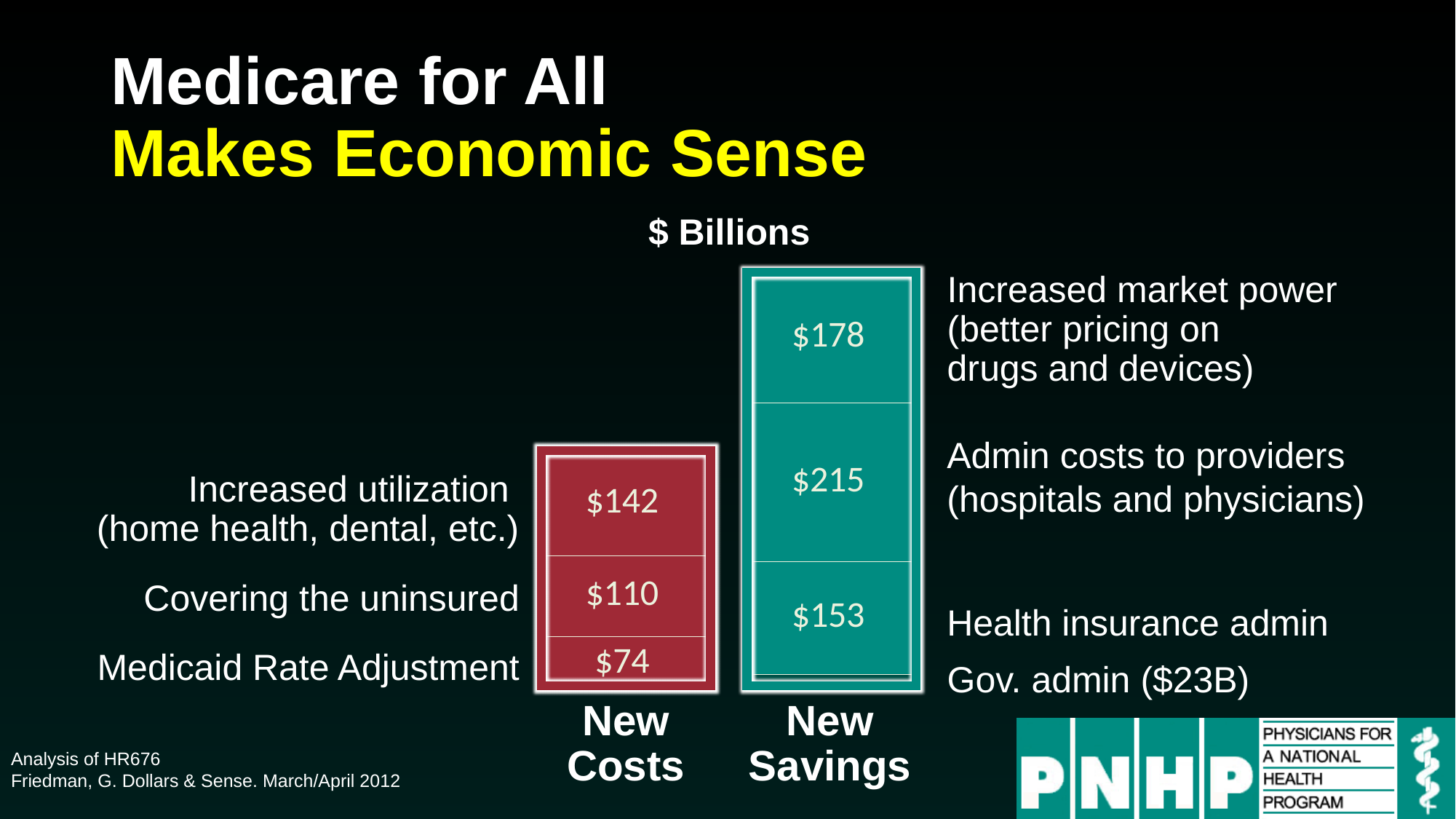

# Medicare for All Makes Economic Sense

### Chart

| Category | Series 1 | Series 2 | Series 3 | Series 4 |
|---|---|---|---|---|
| New Costs | 74.0 | 110.0 | 142.0 | None |
| New Savings | 23.0 | 153.0 | 215.0 | 178.0 |
$ Billions
Increased market power (better pricing on
drugs and devices)

Admin costs to providers (hospitals and physicians)

Increased utilization
(home health, dental, etc.)
Covering the uninsured
Health insurance admin
Medicaid Rate Adjustment
Gov. admin ($23B)
New Costs
New Savings
Analysis of HR676
Friedman, G. Dollars & Sense. March/April 2012